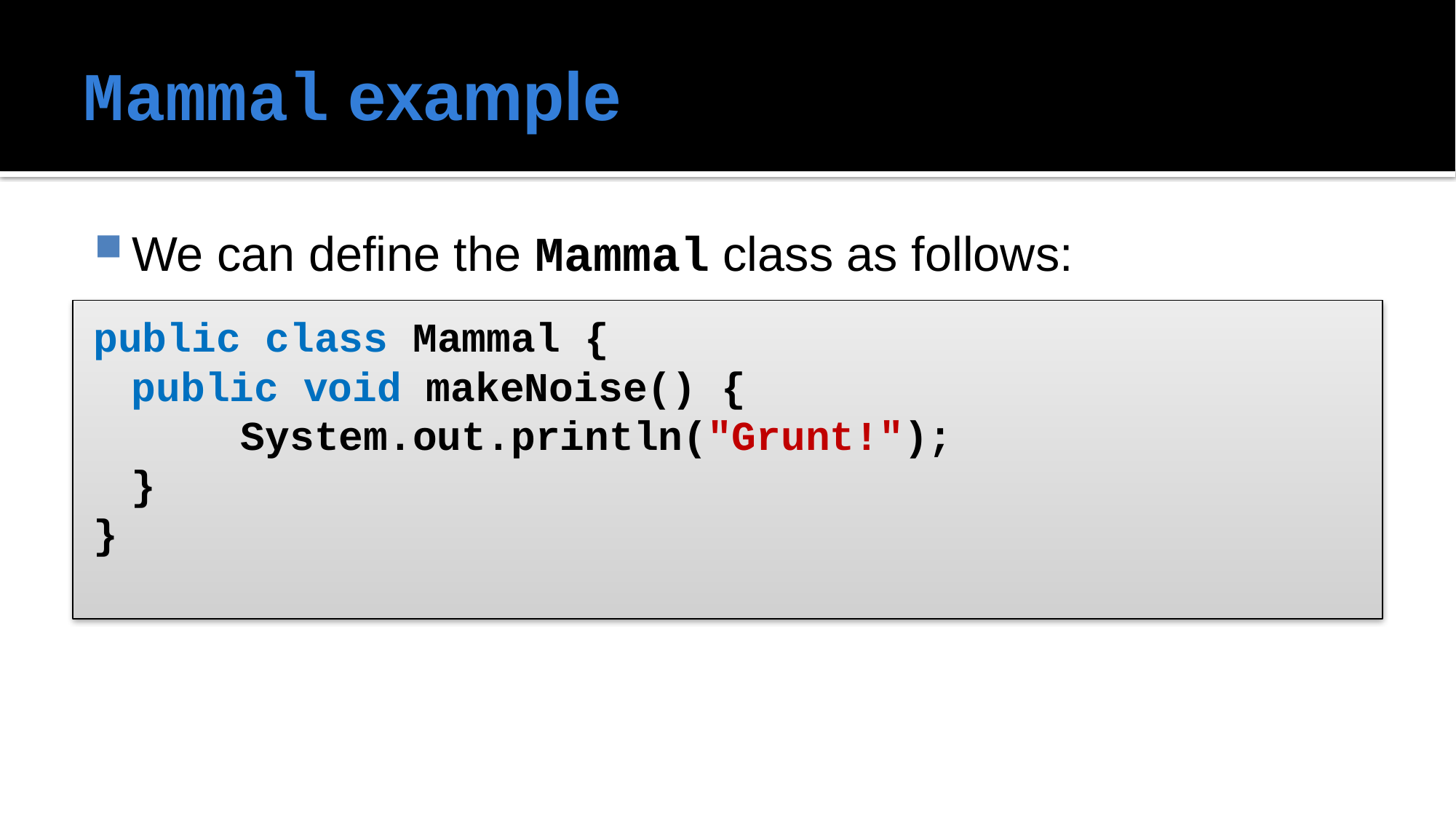

# Mammal example
We can define the Mammal class as follows:
public class Mammal {
	public void makeNoise() {
 		System.out.println("Grunt!");
	}
}